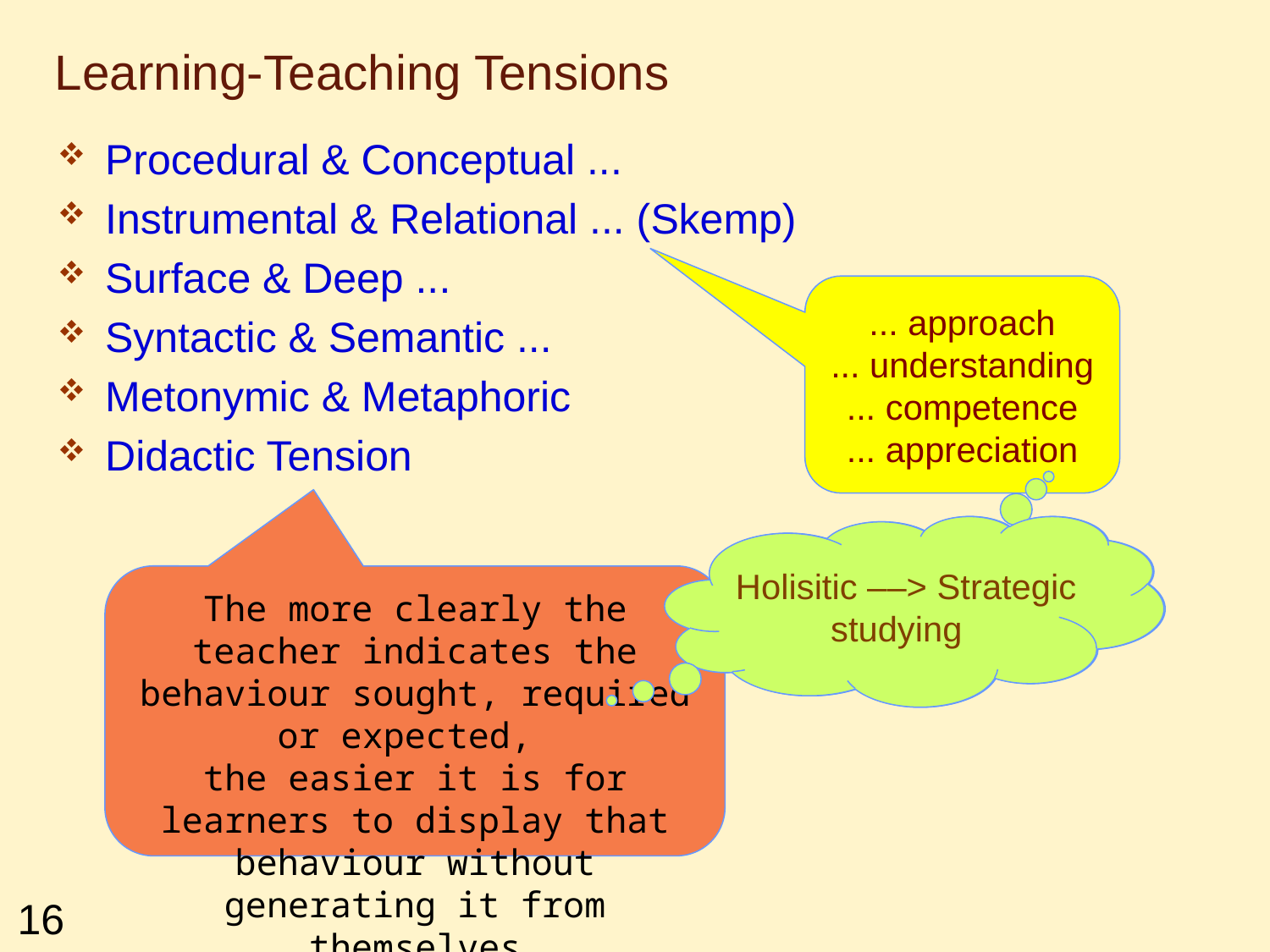

# Learning-Teaching Tensions
Procedural & Conceptual ...
Instrumental & Relational ... (Skemp)
Surface & Deep ...
Syntactic & Semantic ...
Metonymic & Metaphoric
Didactic Tension
... approach
... understanding
... competence
... appreciation
  Holisitic ––> Strategic
studying
  Holisitic ––> Strategic
studying
The more clearly the teacher indicates the behaviour sought, required or expected,
the easier it is for learners to display that behaviour without generating it from themselves